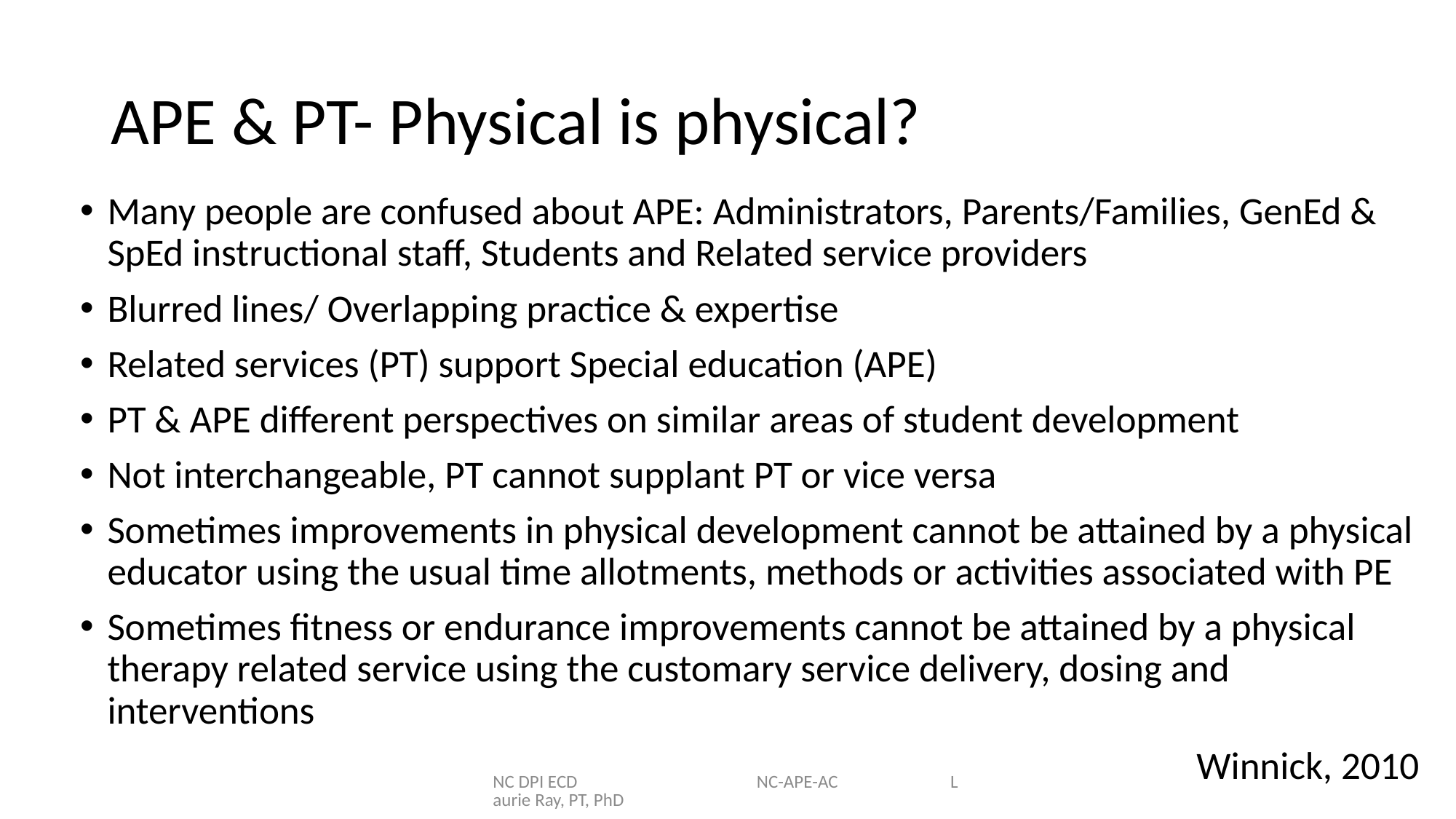

# APE & PT- Physical is physical?
Many people are confused about APE: Administrators, Parents/Families, GenEd & SpEd instructional staff, Students and Related service providers
Blurred lines/ Overlapping practice & expertise
Related services (PT) support Special education (APE)
PT & APE different perspectives on similar areas of student development
Not interchangeable, PT cannot supplant PT or vice versa
Sometimes improvements in physical development cannot be attained by a physical educator using the usual time allotments, methods or activities associated with PE
Sometimes fitness or endurance improvements cannot be attained by a physical therapy related service using the customary service delivery, dosing and interventions
Winnick, 2010

NC DPI ECD                                           NC-APE-AC                           Laurie Ray, PT, PhD